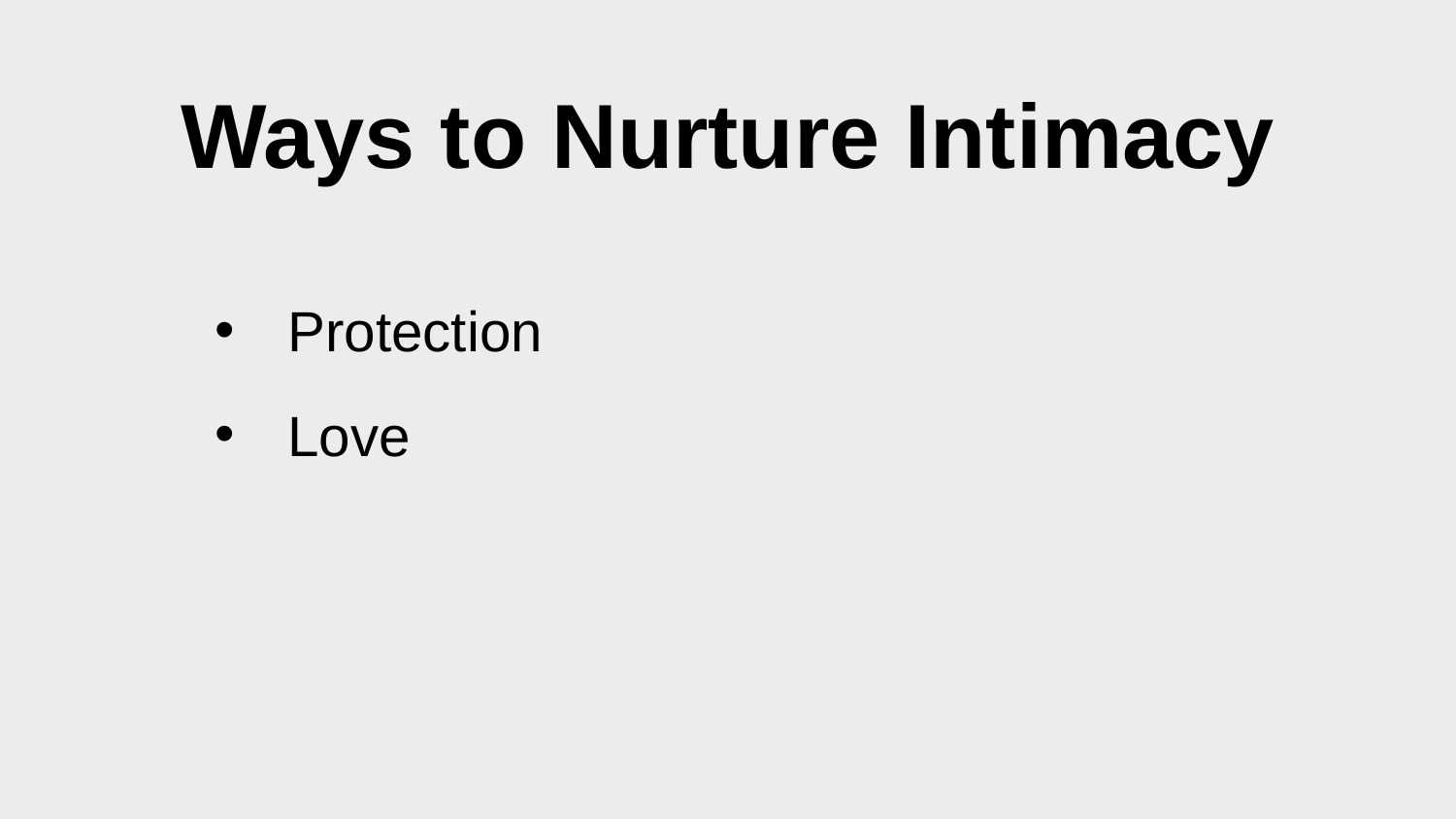

# Ways to Nurture Intimacy
Protection
Love